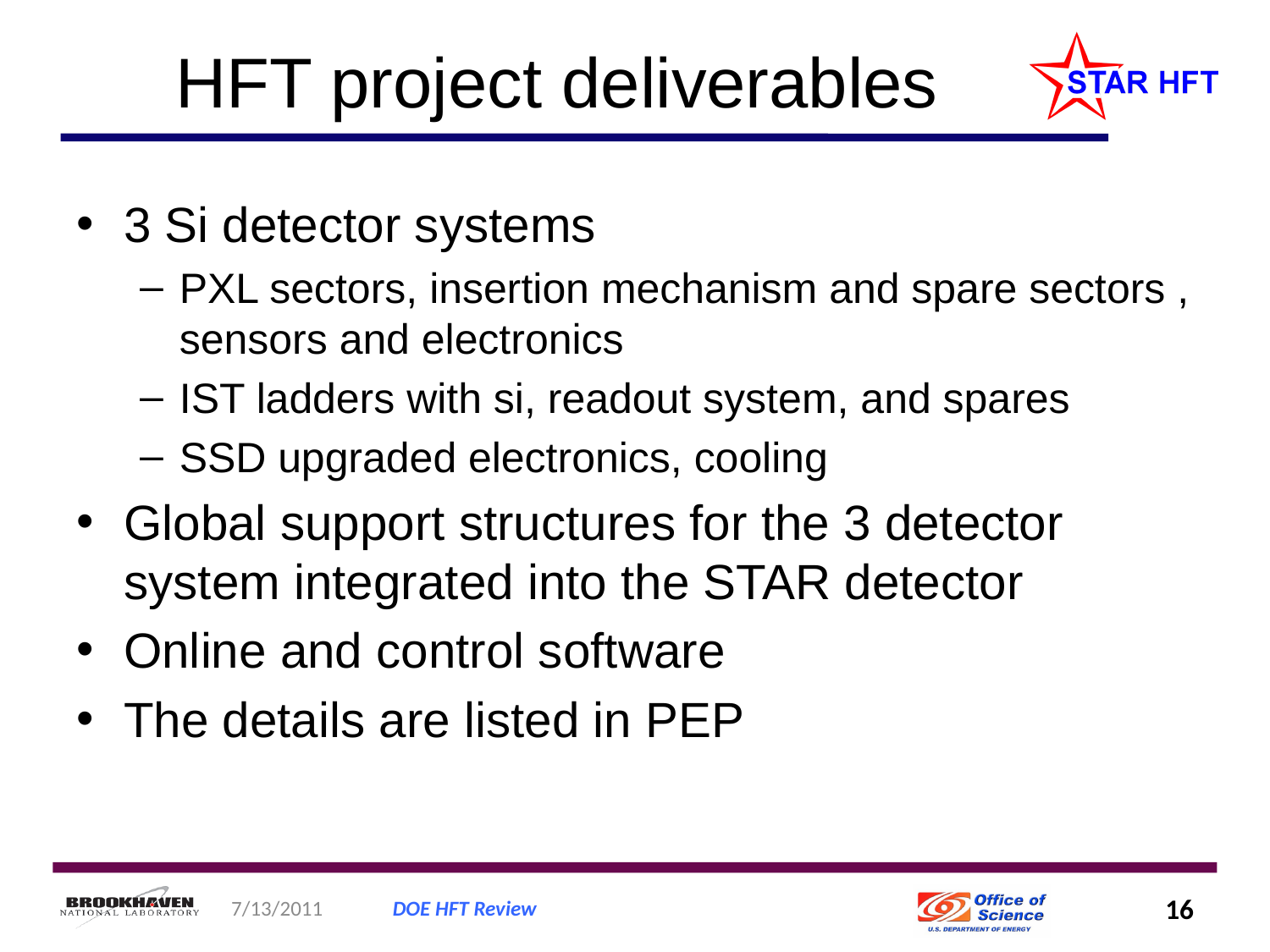

# HFT project deliverables
3 Si detector systems
PXL sectors, insertion mechanism and spare sectors , sensors and electronics
IST ladders with si, readout system, and spares
SSD upgraded electronics, cooling
Global support structures for the 3 detector system integrated into the STAR detector
Online and control software
The details are listed in PEP
7/13/2011
DOE HFT Review
16